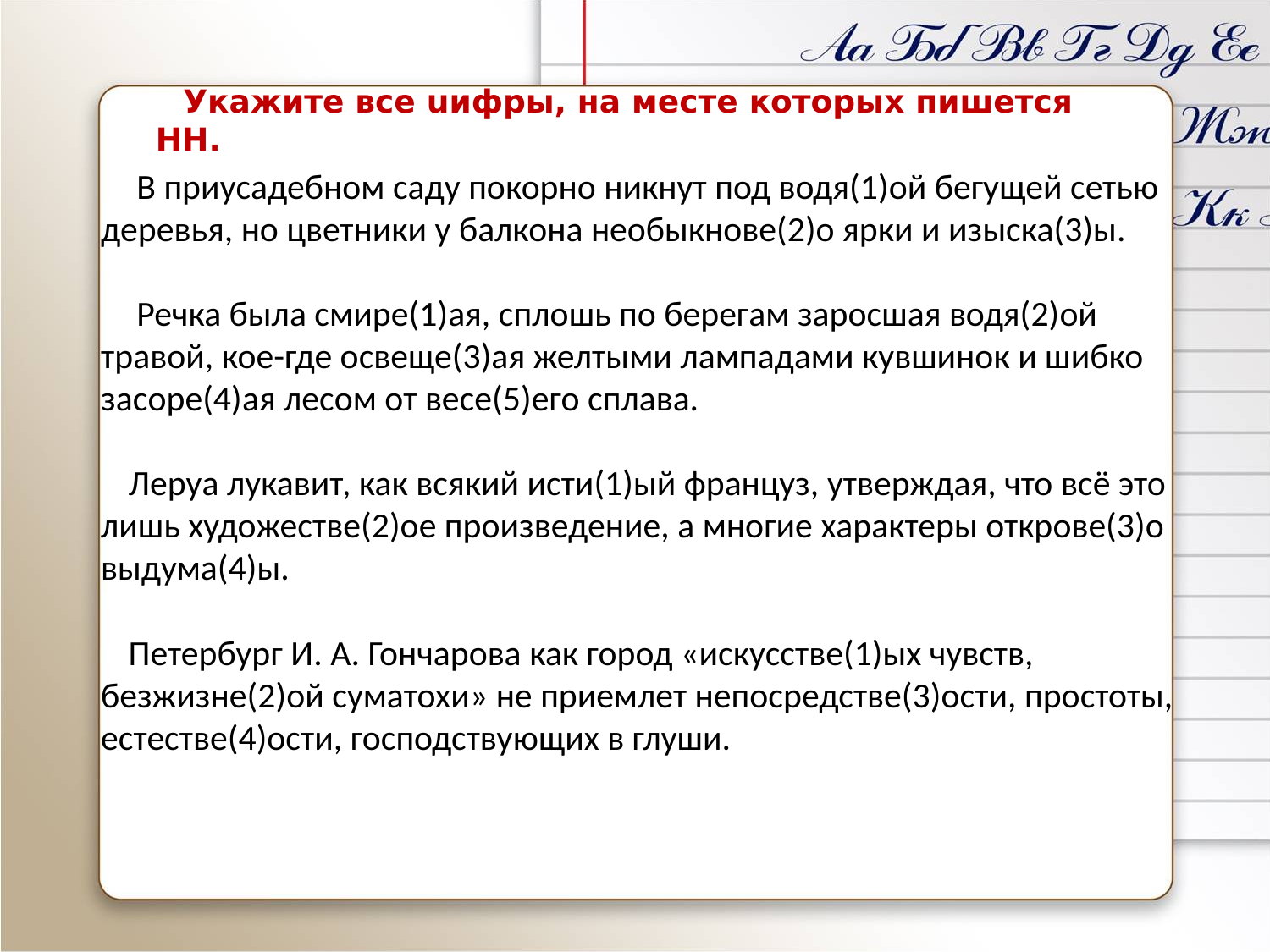

Укажите все uифры, на месте которых пишется НН.
 В приусадебном саду покорно никнут под водя(1)ой бегущей сетью деревья, но цветники у балкона необыкнове(2)о ярки и изыска(3)ы.

 Речка была смире(1)ая, сплошь по берегам заросшая водя(2)ой травой, кое-где освеще(3)ая желтыми лампадами кувшинок и шибко засоре(4)ая лесом от весе(5)его сплава.

Леруа лукавит, как всякий исти(1)ый француз, утверждая, что всё это лишь художестве(2)ое произведение, а многие характеры открове(3)о выдума(4)ы.

Петербург И. А. Гончарова как город «искусстве(1)ых чувств, безжизне(2)ой суматохи» не приемлет непосредстве(3)ости, простоты, естестве(4)ости, господствующих в глуши.